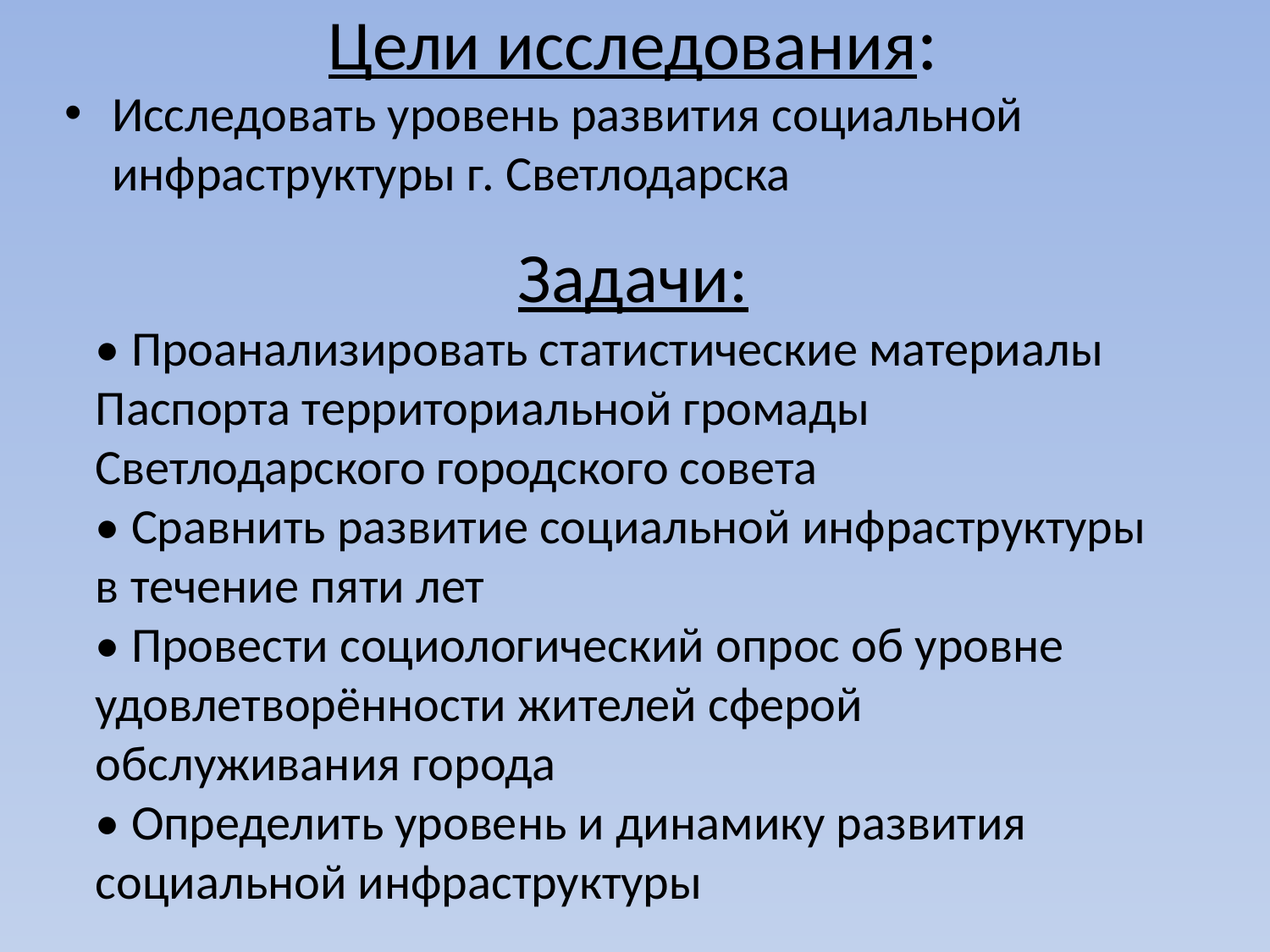

# Цели исследования:
Исследовать уровень развития социальной инфраструктуры г. Светлодарска

Задачи:
• Проанализировать статистические материалы Паспорта территориальной громады  Светлодарского городского совета
• Сравнить развитие социальной инфраструктуры в течение пяти лет
• Провести социологический опрос об уровне удовлетворённости жителей сферой обслуживания города
• Определить уровень и динамику развития социальной инфраструктуры